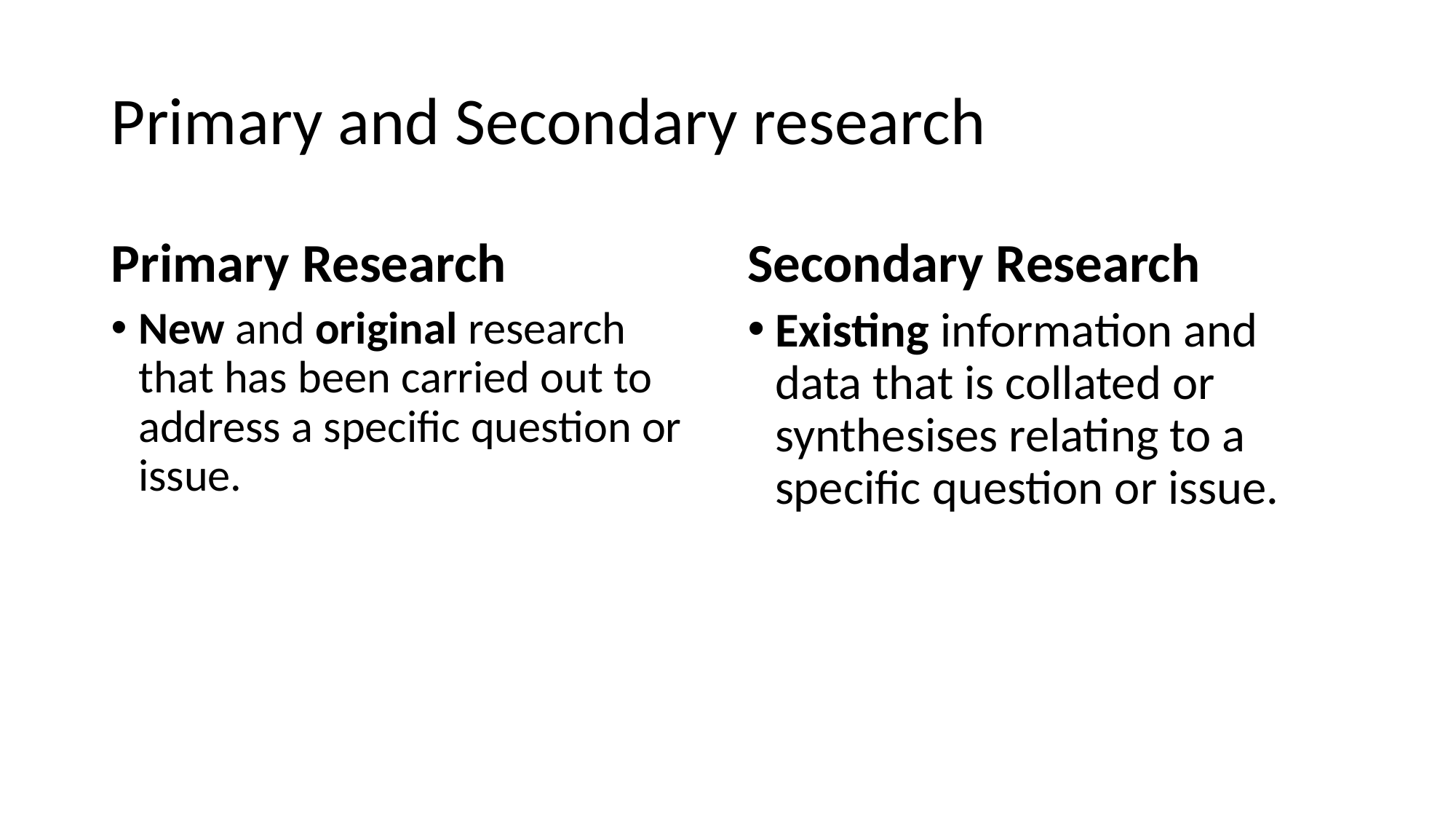

# Primary and Secondary research
Primary Research
Secondary Research
New and original research that has been carried out to address a specific question or issue.
Existing information and data that is collated or synthesises relating to a specific question or issue.